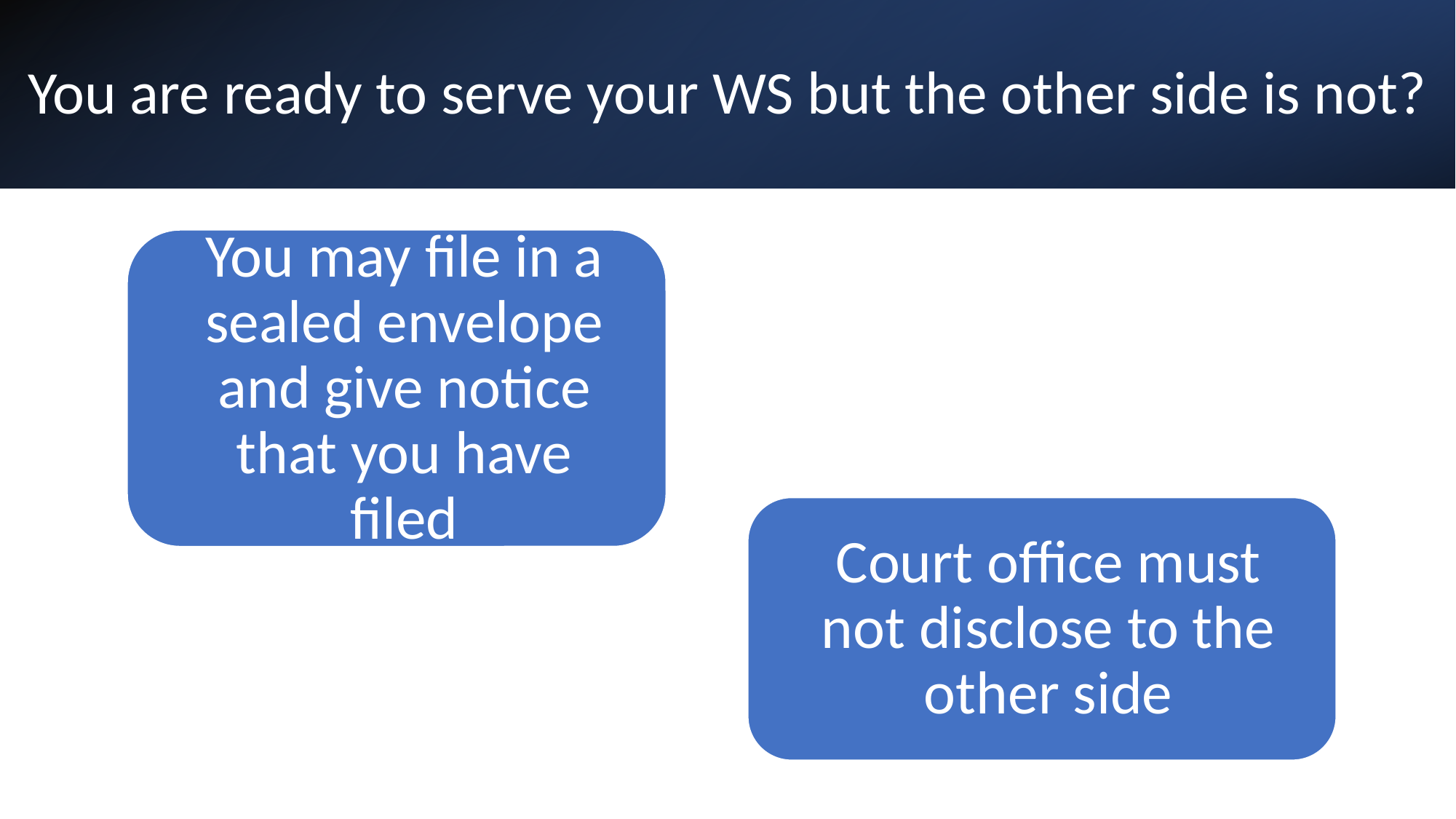

# You are ready to serve your WS but the other side is not?
You may file in a sealed envelope and give notice that you have filed
Court office must not disclose to the other side